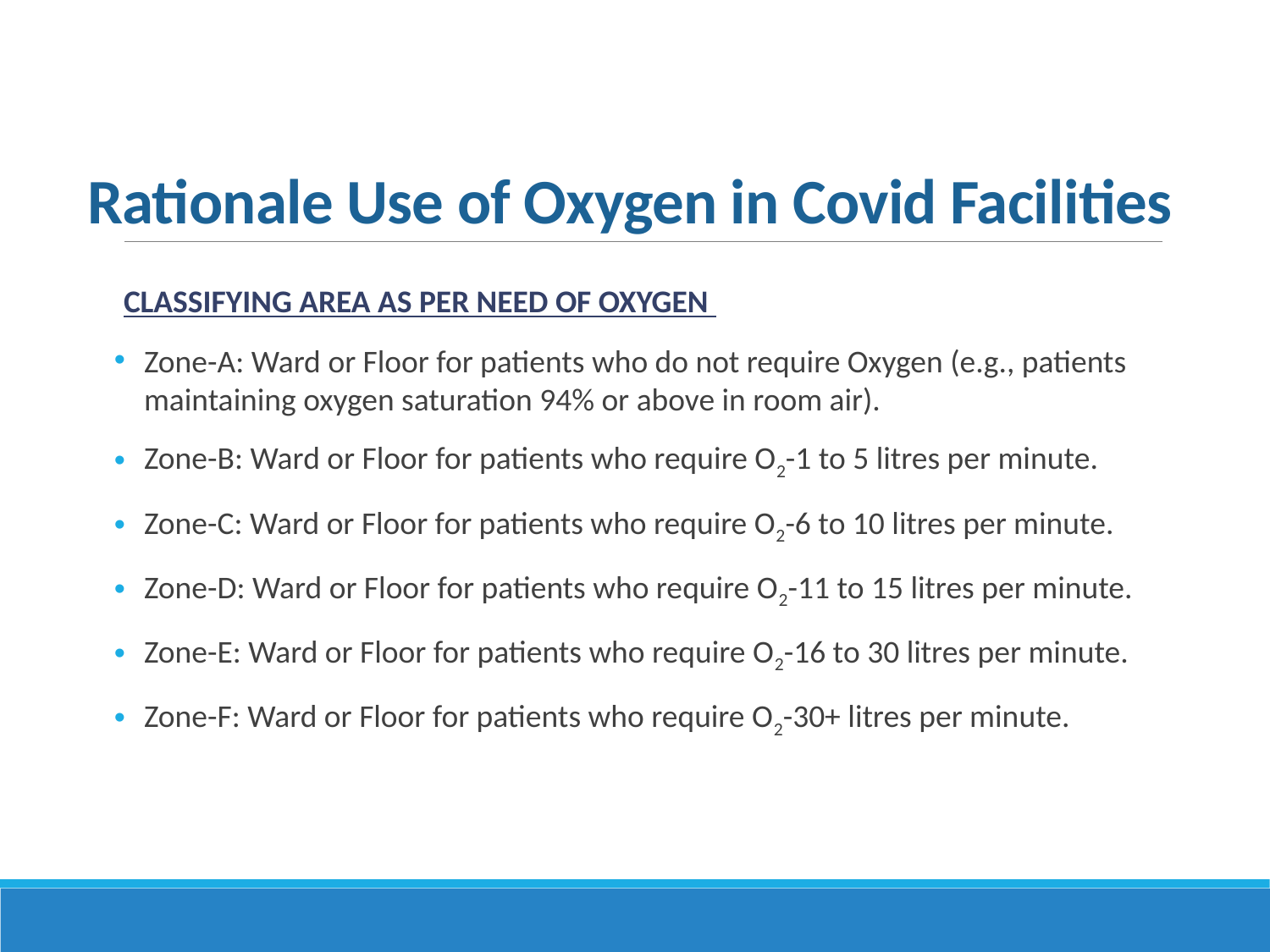

# Rationale Use of Oxygen in Covid Facilities
CLASSIFYING AREA AS PER NEED OF OXYGEN
Zone-A: Ward or Floor for patients who do not require Oxygen (e.g., patients maintaining oxygen saturation 94% or above in room air).
Zone-B: Ward or Floor for patients who require O2-1 to 5 litres per minute.
Zone-C: Ward or Floor for patients who require O2-6 to 10 litres per minute.
Zone-D: Ward or Floor for patients who require O2-11 to 15 litres per minute.
Zone-E: Ward or Floor for patients who require O2-16 to 30 litres per minute.
Zone-F: Ward or Floor for patients who require O2-30+ litres per minute.